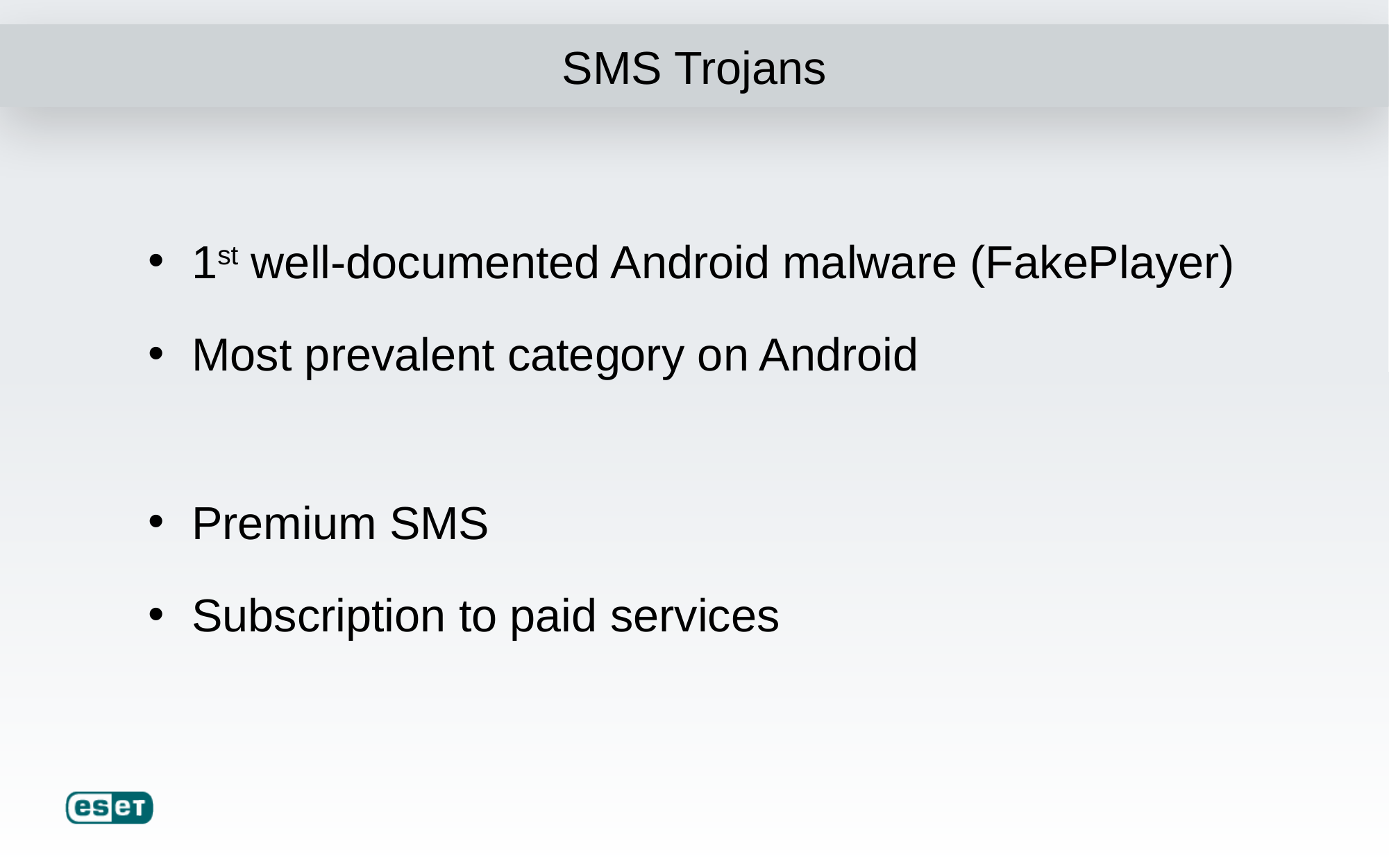

# SMS Trojans
1st well-documented Android malware (FakePlayer)
Most prevalent category on Android

Premium SMS
Subscription to paid services